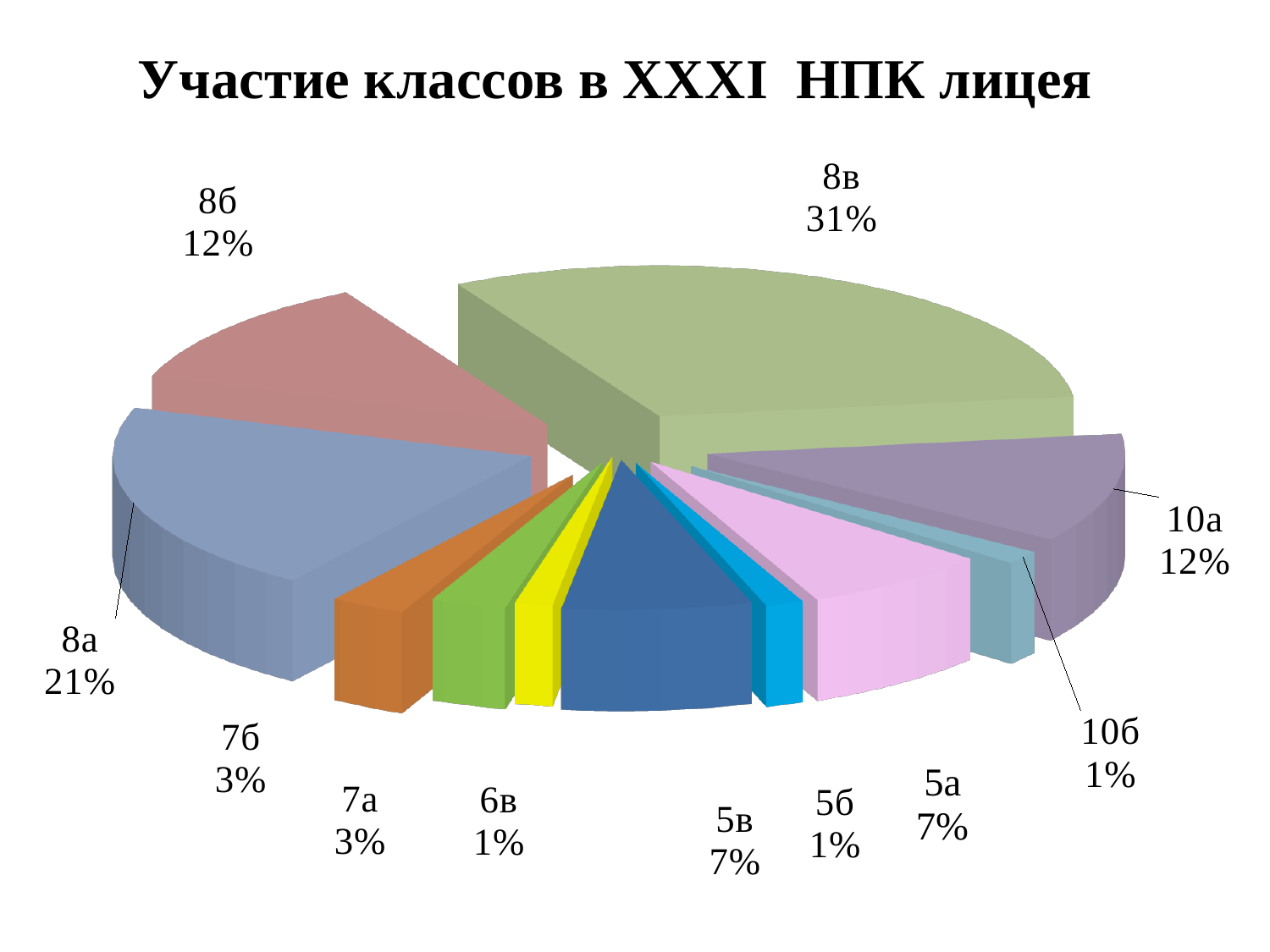

Участие классов в XXXI  НПК лицея

[unsupported chart]